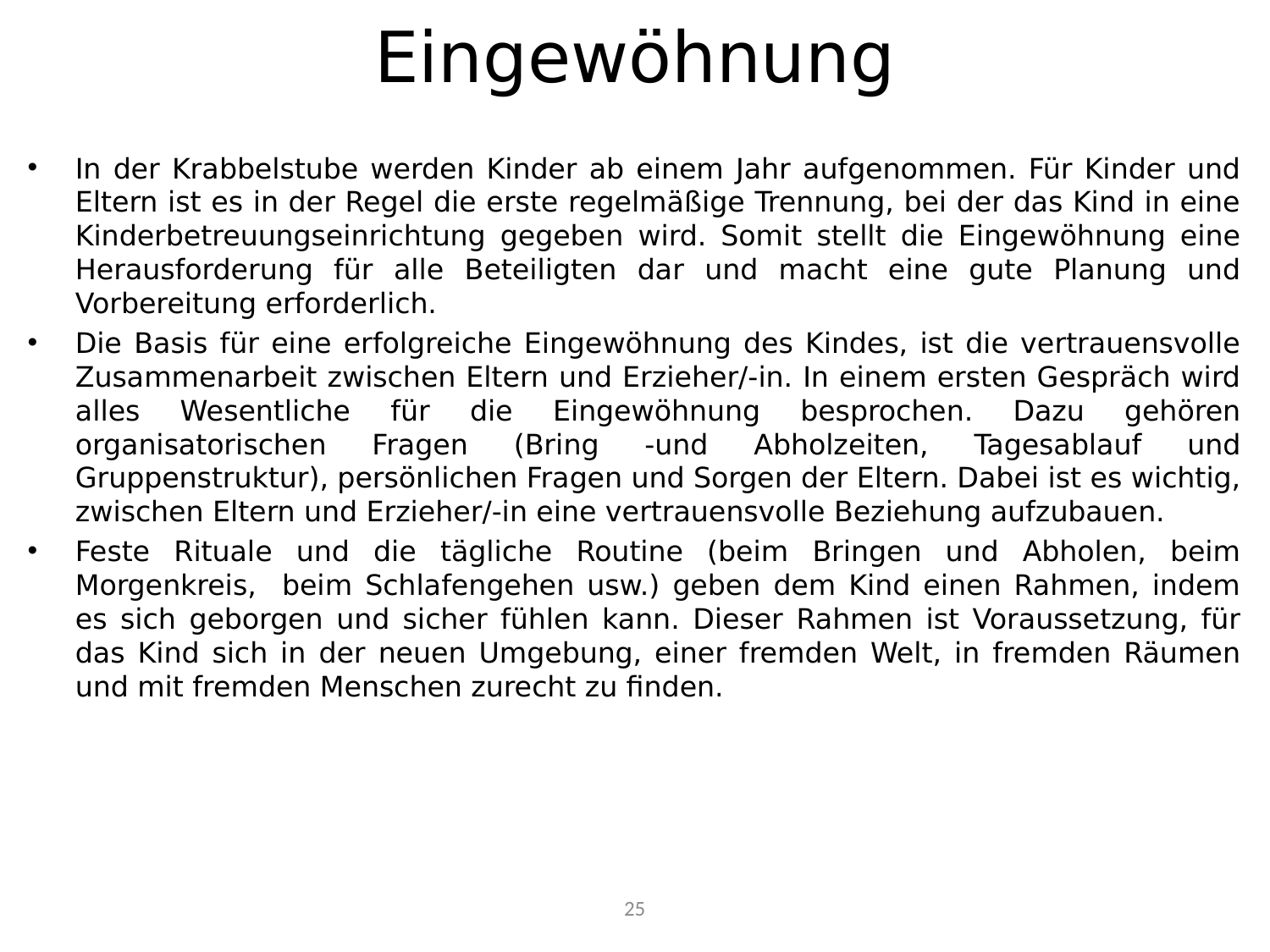

# Eingewöhnung

In der Krabbelstube werden Kinder ab einem Jahr aufgenommen. Für Kinder und Eltern ist es in der Regel die erste regelmäßige Trennung, bei der das Kind in eine Kinderbetreuungseinrichtung gegeben wird. Somit stellt die Eingewöhnung eine Herausforderung für alle Beteiligten dar und macht eine gute Planung und Vorbereitung erforderlich.
Die Basis für eine erfolgreiche Eingewöhnung des Kindes, ist die vertrauensvolle Zusammenarbeit zwischen Eltern und Erzieher/-in. In einem ersten Gespräch wird alles Wesentliche für die Eingewöhnung besprochen. Dazu gehören organisatorischen Fragen (Bring -und Abholzeiten, Tagesablauf und Gruppenstruktur), persönlichen Fragen und Sorgen der Eltern. Dabei ist es wichtig, zwischen Eltern und Erzieher/-in eine vertrauensvolle Beziehung aufzubauen.
Feste Rituale und die tägliche Routine (beim Bringen und Abholen, beim Morgenkreis,  beim Schlafengehen usw.) geben dem Kind einen Rahmen, indem es sich geborgen und sicher fühlen kann. Dieser Rahmen ist Voraussetzung, für das Kind sich in der neuen Umgebung, einer fremden Welt, in fremden Räumen und mit fremden Menschen zurecht zu finden.
25